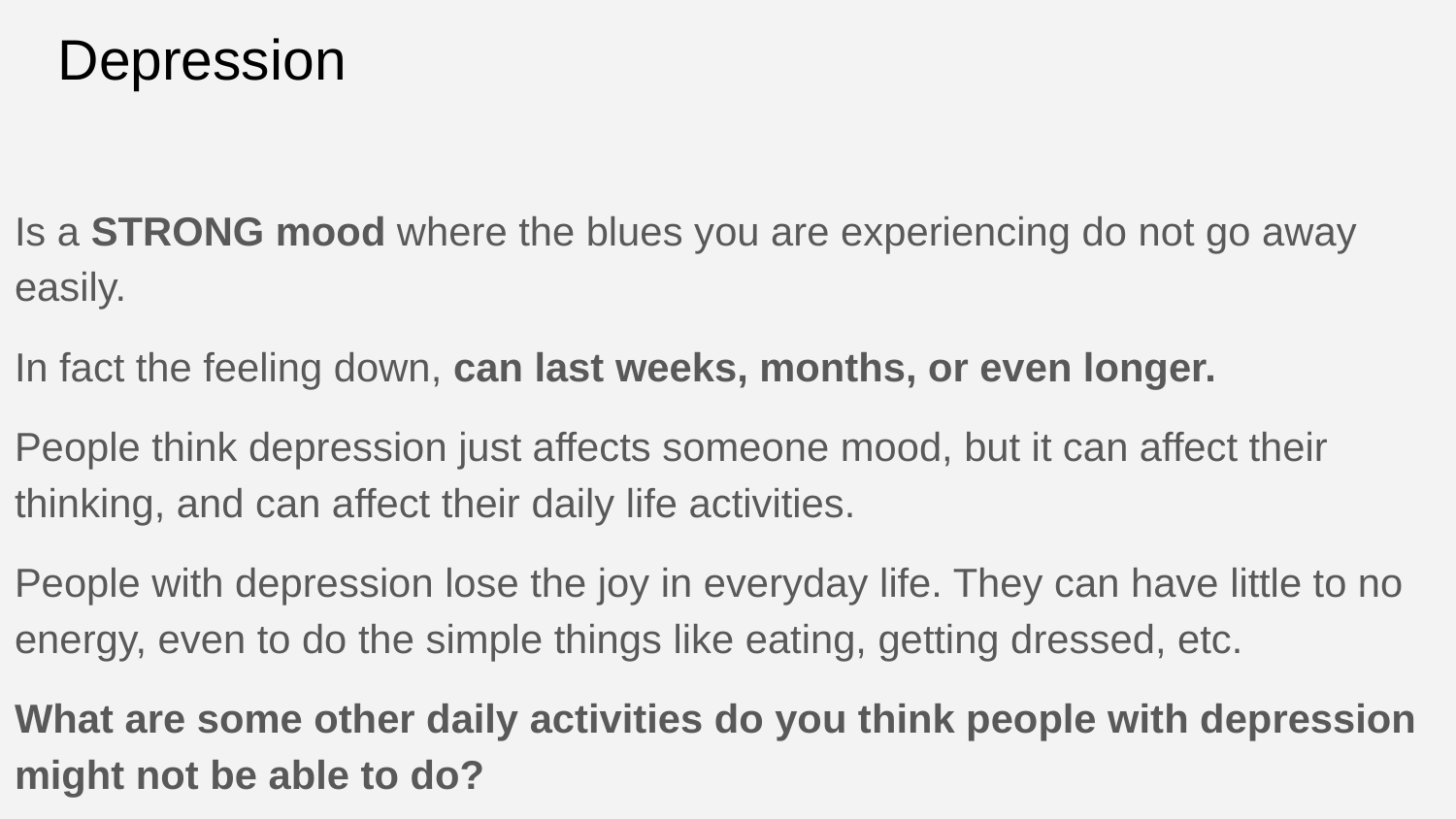

# Depression
Is a STRONG mood where the blues you are experiencing do not go away easily.
In fact the feeling down, can last weeks, months, or even longer.
People think depression just affects someone mood, but it can affect their thinking, and can affect their daily life activities.
People with depression lose the joy in everyday life. They can have little to no energy, even to do the simple things like eating, getting dressed, etc.
What are some other daily activities do you think people with depression might not be able to do?